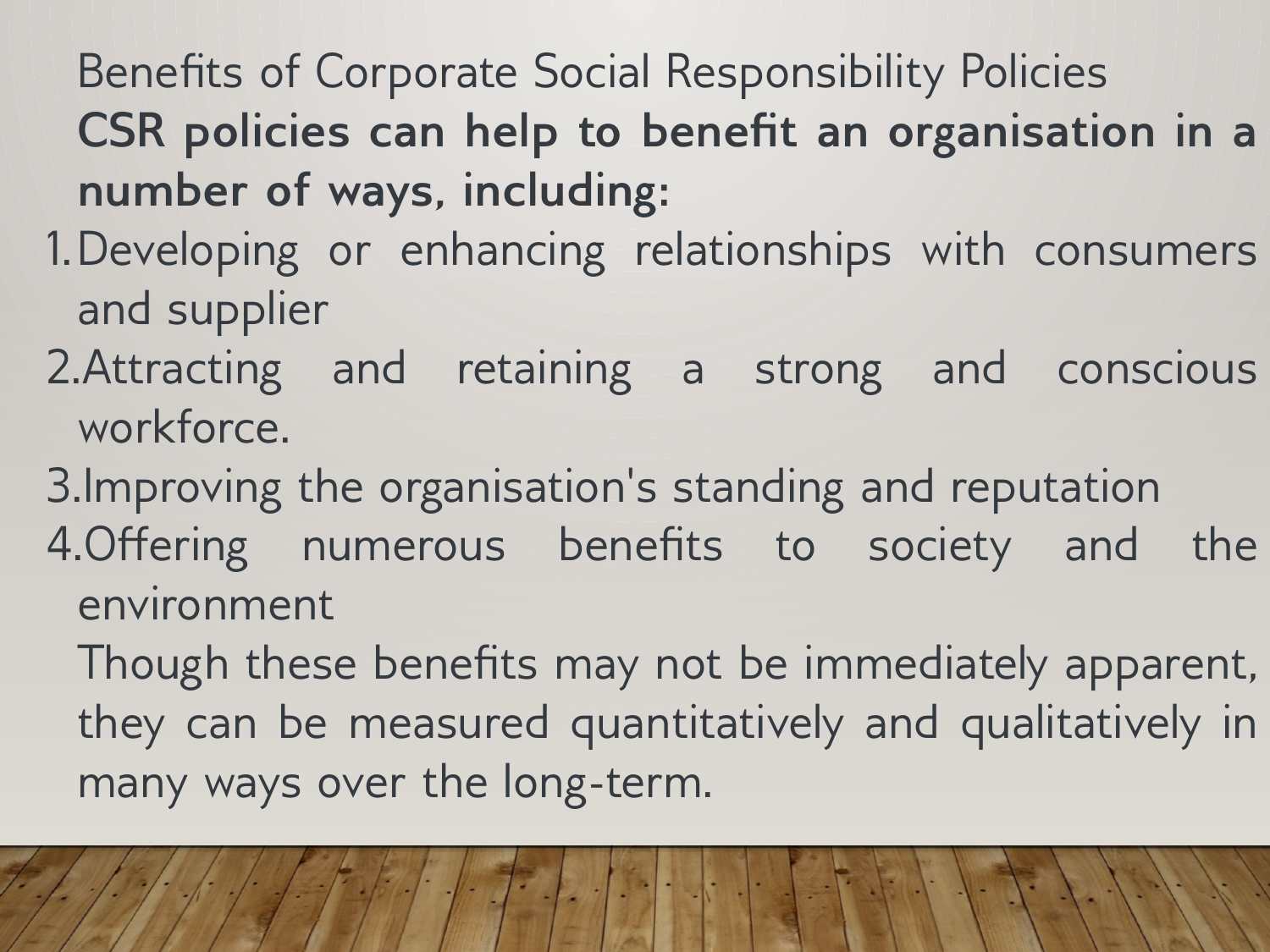

Benefits of Corporate Social Responsibility Policies
CSR policies can help to benefit an organisation in a number of ways, including:
Developing or enhancing relationships with consumers and supplier
Attracting and retaining a strong and conscious workforce.
Improving the organisation's standing and reputation
Offering numerous benefits to society and the environment
Though these benefits may not be immediately apparent, they can be measured quantitatively and qualitatively in many ways over the long-term.